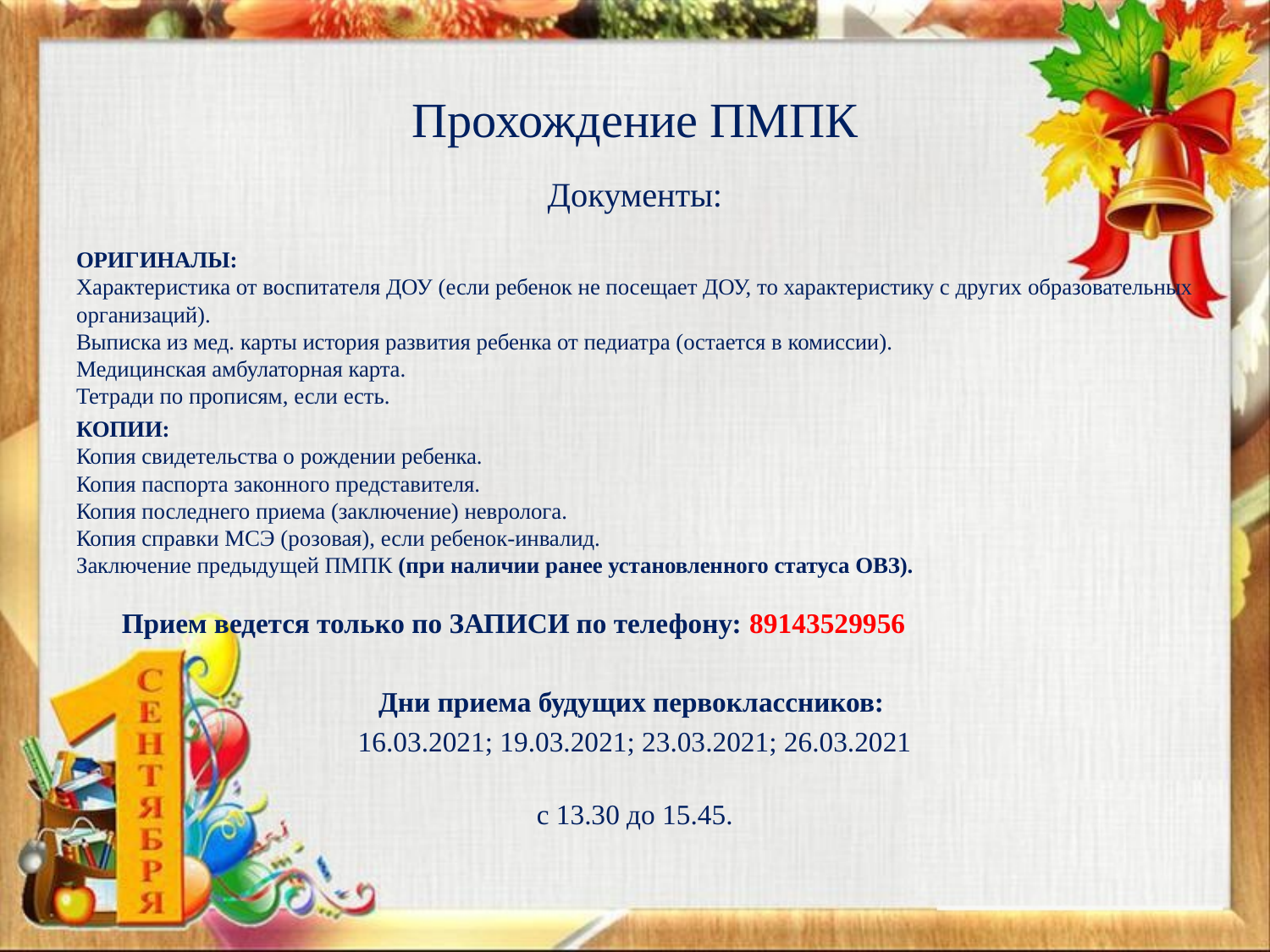

# Прохождение ПМПК
Документы:
ОРИГИНАЛЫ:
Характеристика от воспитателя ДОУ (если ребенок не посещает ДОУ, то характеристику с других образовательных организаций).
Выписка из мед. карты история развития ребенка от педиатра (остается в комиссии).
Медицинская амбулаторная карта.
Тетради по прописям, если есть.
КОПИИ:
Копия свидетельства о рождении ребенка.
Копия паспорта законного представителя.
Копия последнего приема (заключение) невролога.
Копия справки МСЭ (розовая), если ребенок-инвалид.
Заключение предыдущей ПМПК (при наличии ранее установленного статуса ОВЗ).
        Прием ведется только по ЗАПИСИ по телефону: 89143529956

Дни приема будущих первоклассников:
16.03.2021; 19.03.2021; 23.03.2021; 26.03.2021
с 13.30 до 15.45.